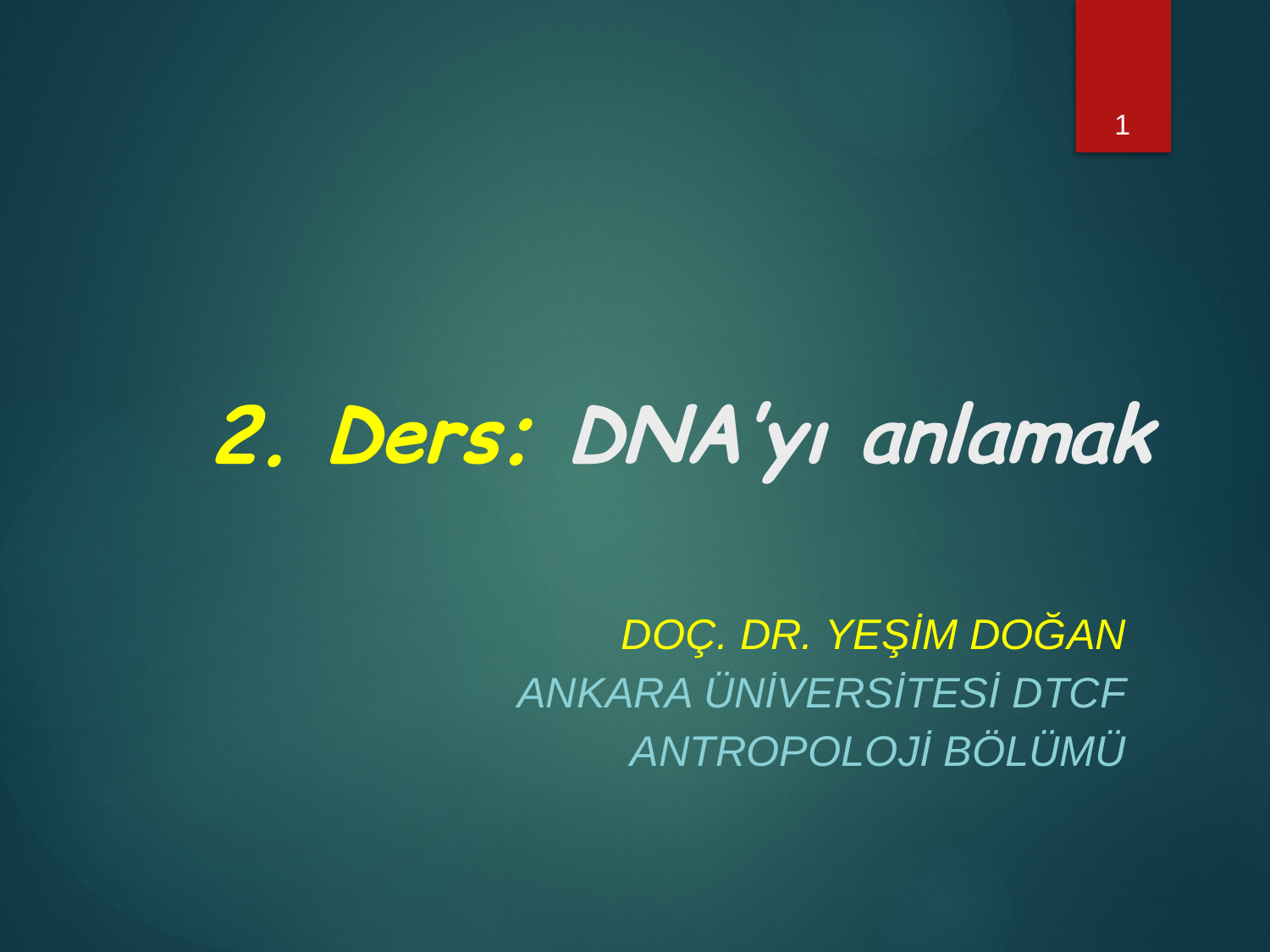

1
# 2. Ders: DNA’yı anlamak

Doç. Dr. Yeşim Doğan
Ankara Üniversitesi DTCF
Antropoloji Bölümü